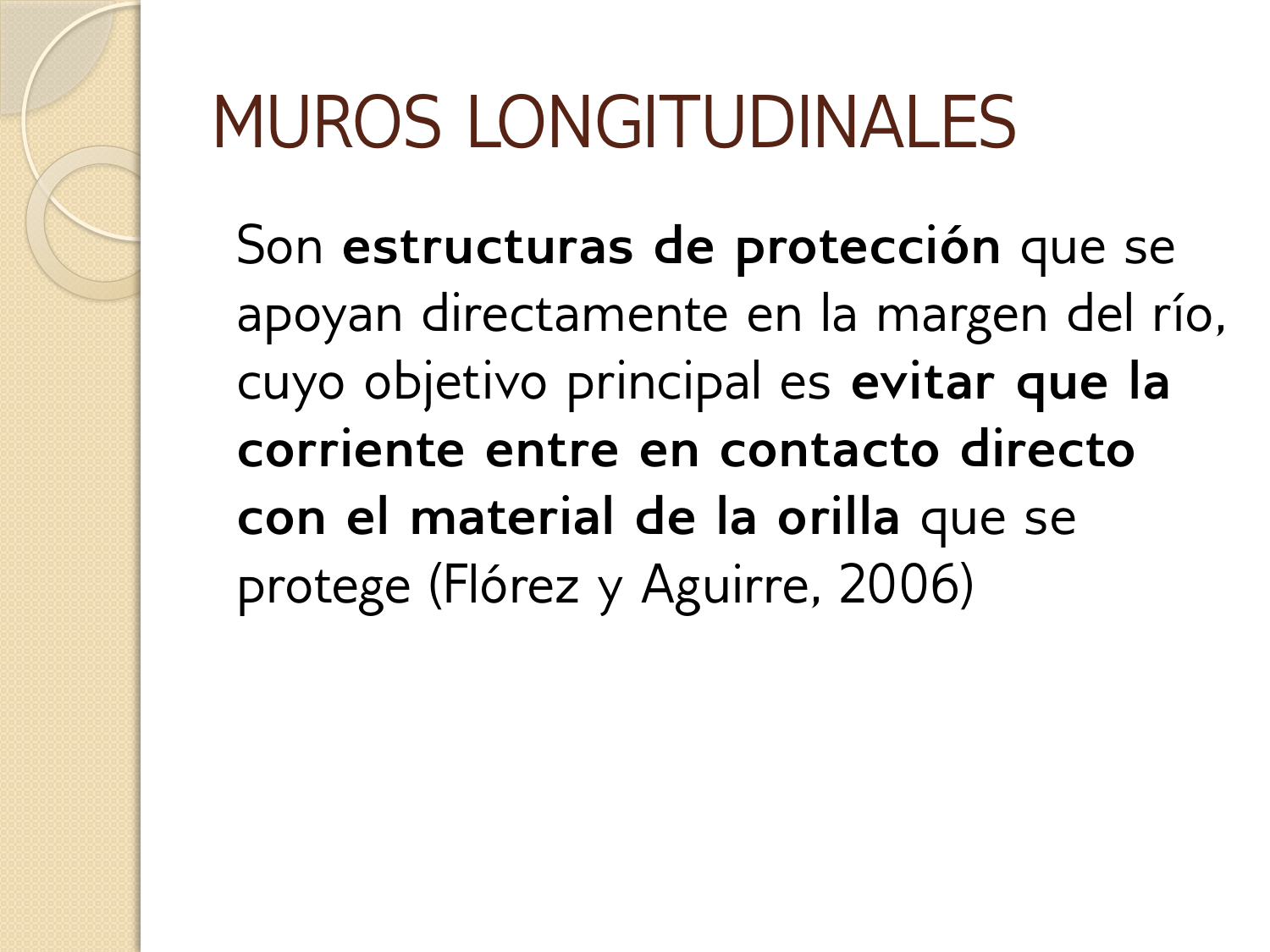

# MUROS LONGITUDINALES
Son estructuras de protección que se apoyan directamente en la margen del río, cuyo objetivo principal es evitar que la corriente entre en contacto directo con el material de la orilla que se protege (Flórez y Aguirre, 2006)